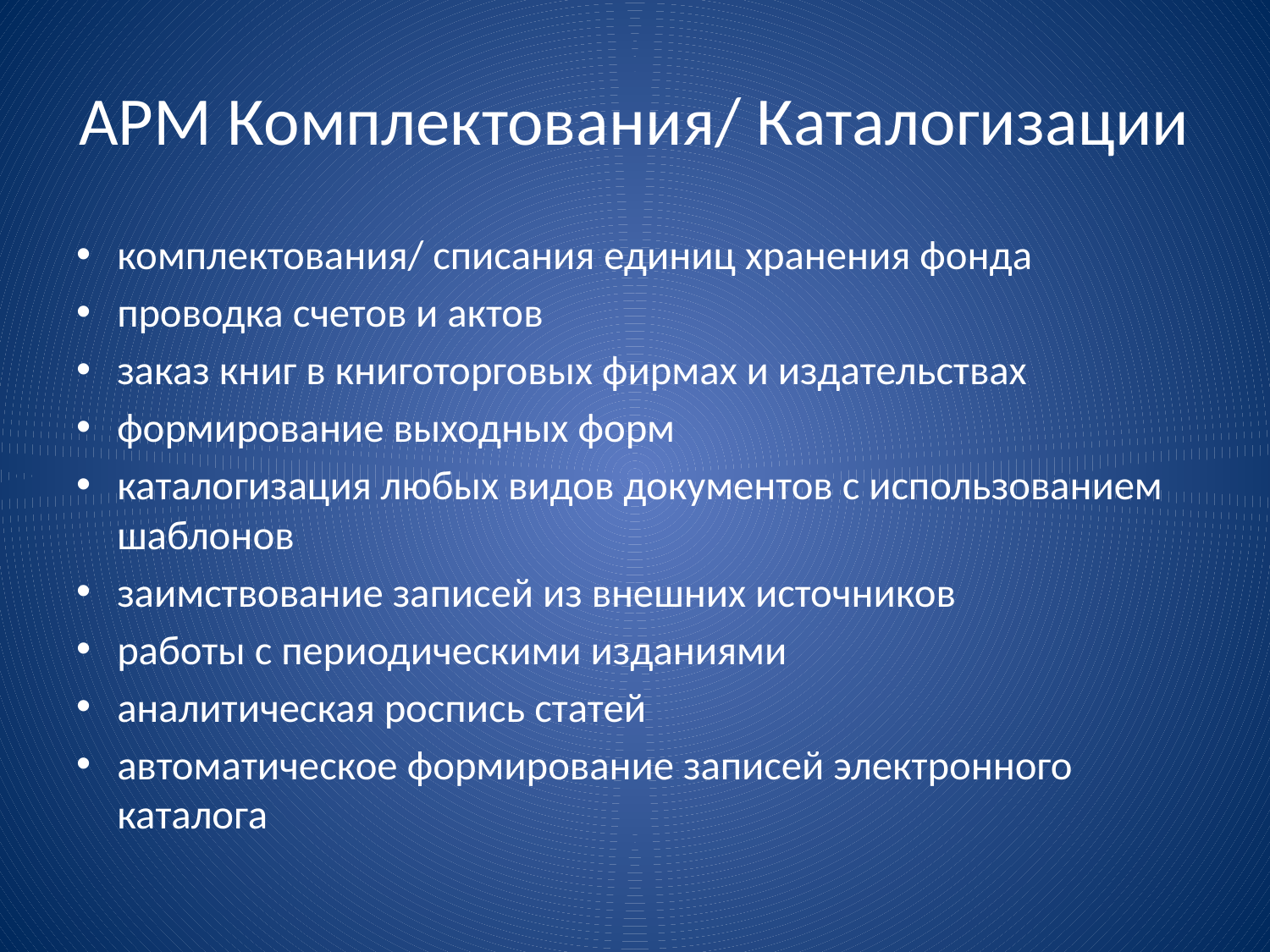

# АРМ Комплектования/ Каталогизации
комплектования/ списания единиц хранения фонда
проводка счетов и актов
заказ книг в книготорговых фирмах и издательствах
формирование выходных форм
каталогизация любых видов документов с использованием шаблонов
заимствование записей из внешних источников
работы с периодическими изданиями
аналитическая роспись статей
автоматическое формирование записей электронного каталога